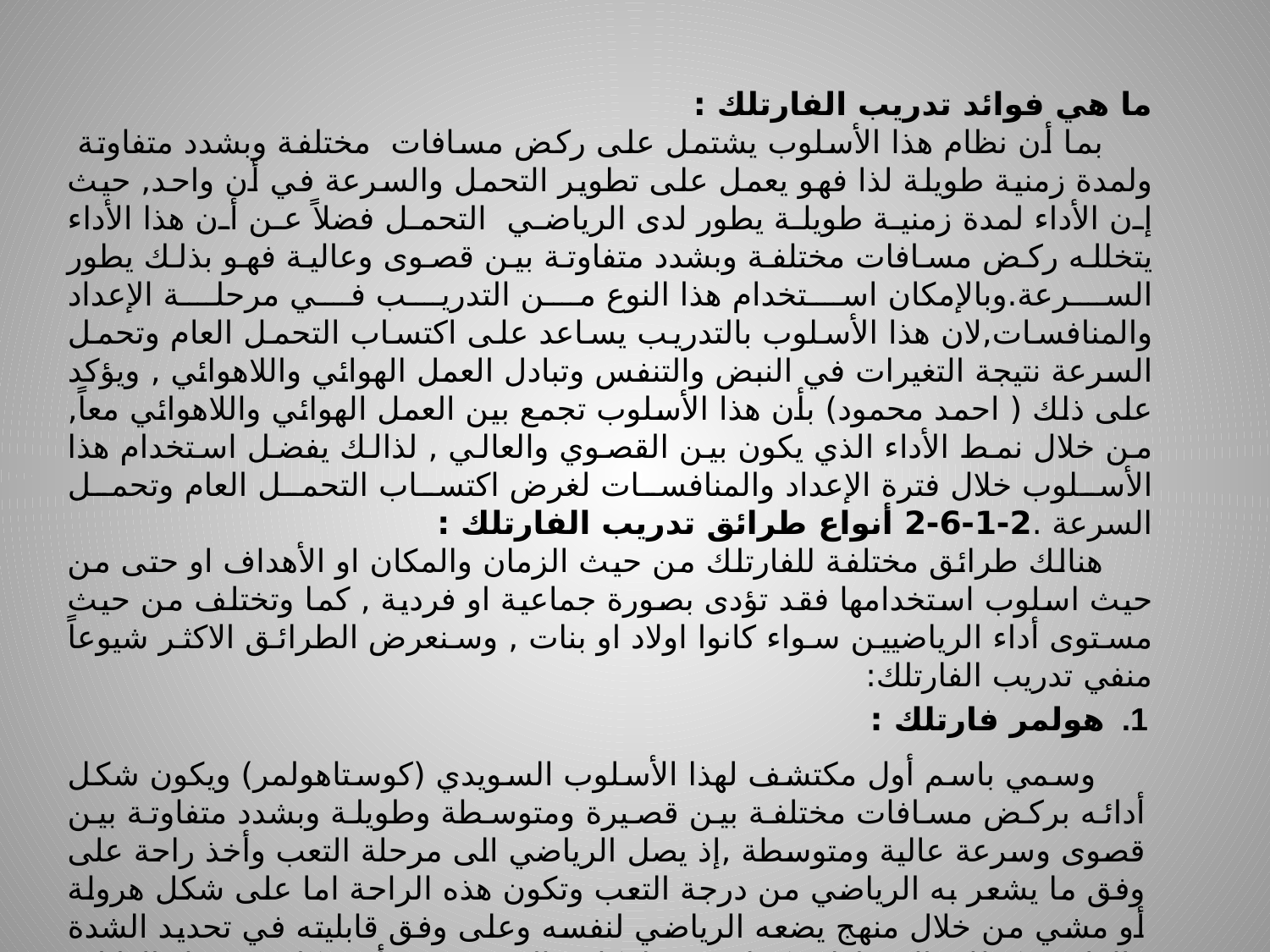

ما هي فوائد تدريب الفارتلك :
بما أن نظام هذا الأسلوب يشتمل على ركض مسافات  مختلفة وبشدد متفاوتة  ولمدة زمنية طويلة لذا فهو يعمل على تطوير التحمل والسرعة في أن واحد, حيث إن الأداء لمدة زمنية طويلة يطور لدى الرياضي  التحمل فضلاً عن أن هذا الأداء يتخلله ركض مسافات مختلفة وبشدد متفاوتة بين قصوى وعالية فهو بذلك يطور السرعة.وبالإمكان استخدام هذا النوع من التدريب في مرحلة الإعداد والمنافسات,لان هذا الأسلوب بالتدريب يساعد على اكتساب التحمل العام وتحمل السرعة نتيجة التغيرات في النبض والتنفس وتبادل العمل الهوائي واللاهوائي , ويؤكد على ذلك ( احمد محمود) بأن هذا الأسلوب تجمع بين العمل الهوائي واللاهوائي معاً, من خلال نمط الأداء الذي يكون بين القصوي والعالي , لذالك يفضل استخدام هذا الأسلوب خلال فترة الإعداد والمنافسات لغرض اكتساب التحمل العام وتحمل السرعة .2-1-6-2 أنواع طرائق تدريب الفارتلك :
هنالك طرائق مختلفة للفارتلك من حيث الزمان والمكان او الأهداف او حتى من حيث اسلوب استخدامها فقد تؤدى بصورة جماعية او فردية , كما وتختلف من حيث مستوى أداء الرياضيين سواء كانوا اولاد او بنات , وسنعرض الطرائق الاكثر شيوعاً منفي تدريب الفارتلك:
هولمر فارتلك :
وسمي باسم أول مكتشف لهذا الأسلوب السويدي (كوستاهولمر) ويكون شكل أدائه بركض مسافات مختلفة بين قصيرة ومتوسطة وطويلة وبشدد متفاوتة بين قصوى وسرعة عالية ومتوسطة ,إذ يصل الرياضي الى مرحلة التعب وأخذ راحة على وفق ما يشعر به الرياضي من درجة التعب وتكون هذه الراحة اما على شكل هرولة أو مشي من خلال منهج يضعه الرياضي لنفسه وعلى وفق قابليته في تحديد الشدة والراحة وكذلك  المسافات كما يتميز بإمكانية التدريب في أي مكان ويفضل الغابات او الشواطئ التي توجد فيها المرتفعات.